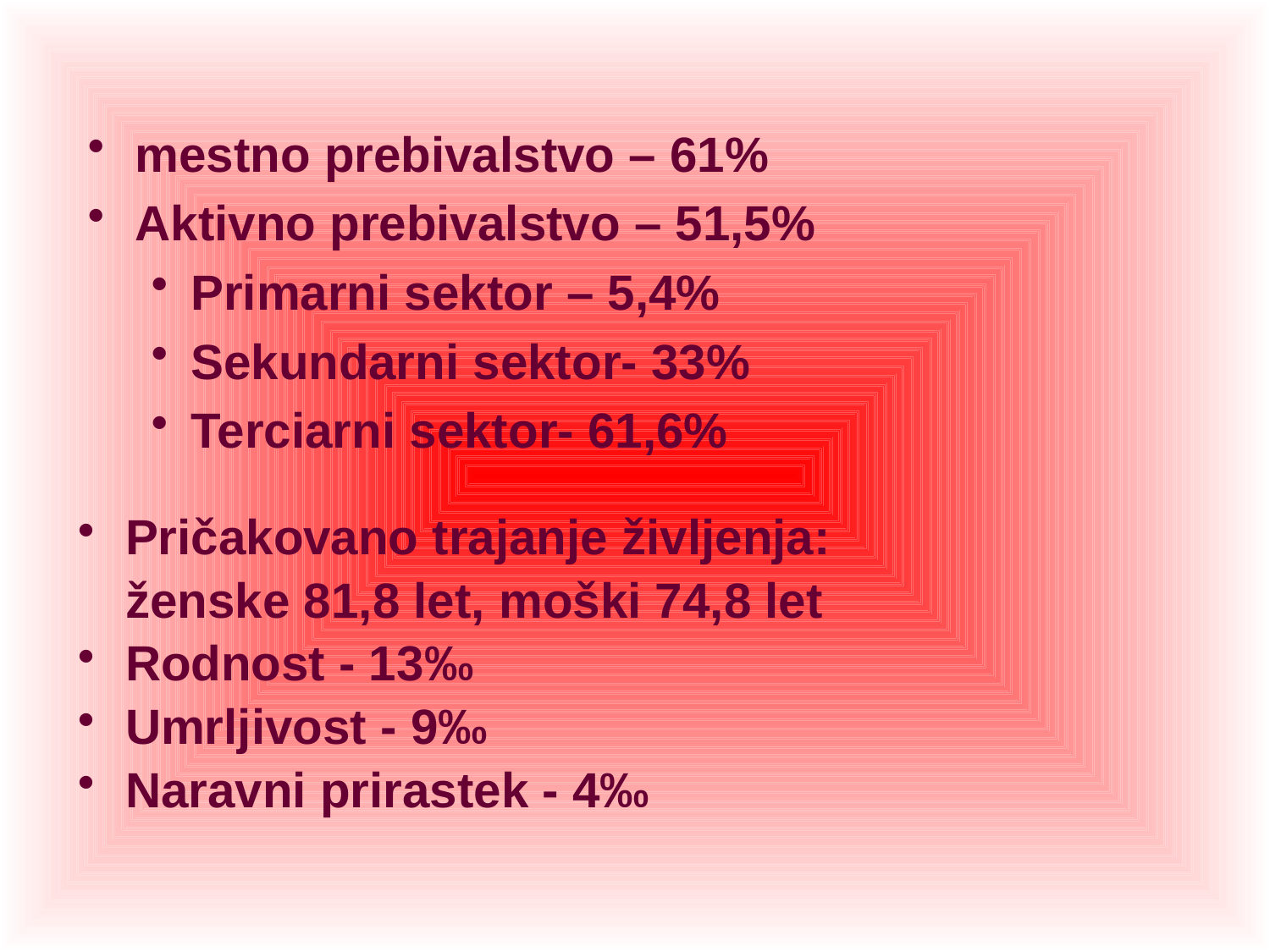

#
mestno prebivalstvo – 61%
Aktivno prebivalstvo – 51,5%
Primarni sektor – 5,4%
Sekundarni sektor- 33%
Terciarni sektor- 61,6%
Pričakovano trajanje življenja:
	ženske 81,8 let, moški 74,8 let
Rodnost - 13‰
Umrljivost - 9‰
Naravni prirastek - 4‰